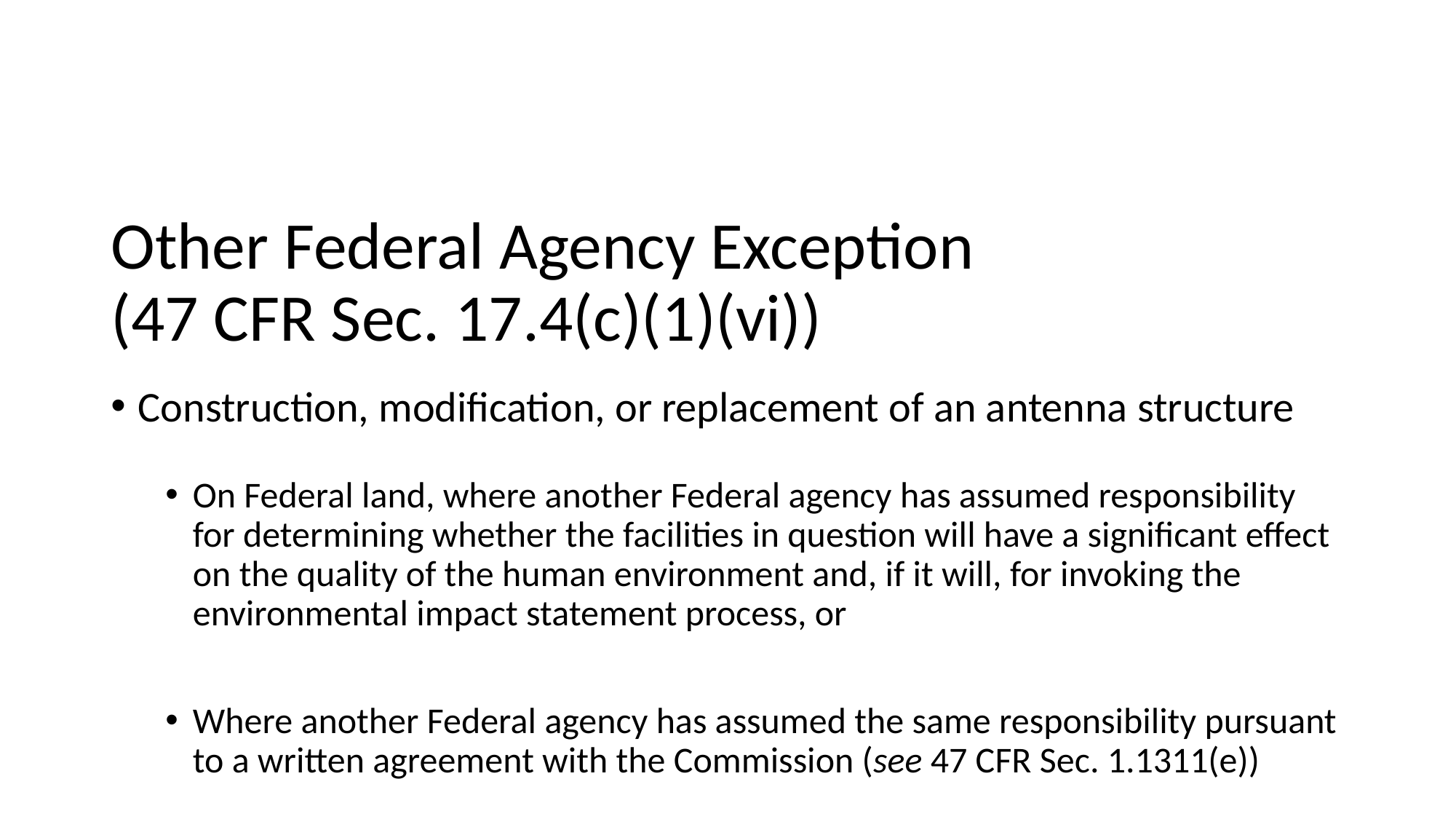

# Other Federal Agency Exception (47 CFR Sec. 17.4(c)(1)(vi))
Construction, modification, or replacement of an antenna structure

On Federal land, where another Federal agency has assumed responsibility for determining whether the facilities in question will have a significant effect on the quality of the human environment and, if it will, for invoking the environmental impact statement process, or

Where another Federal agency has assumed the same responsibility pursuant to a written agreement with the Commission (see 47 CFR Sec. 1.1311(e))